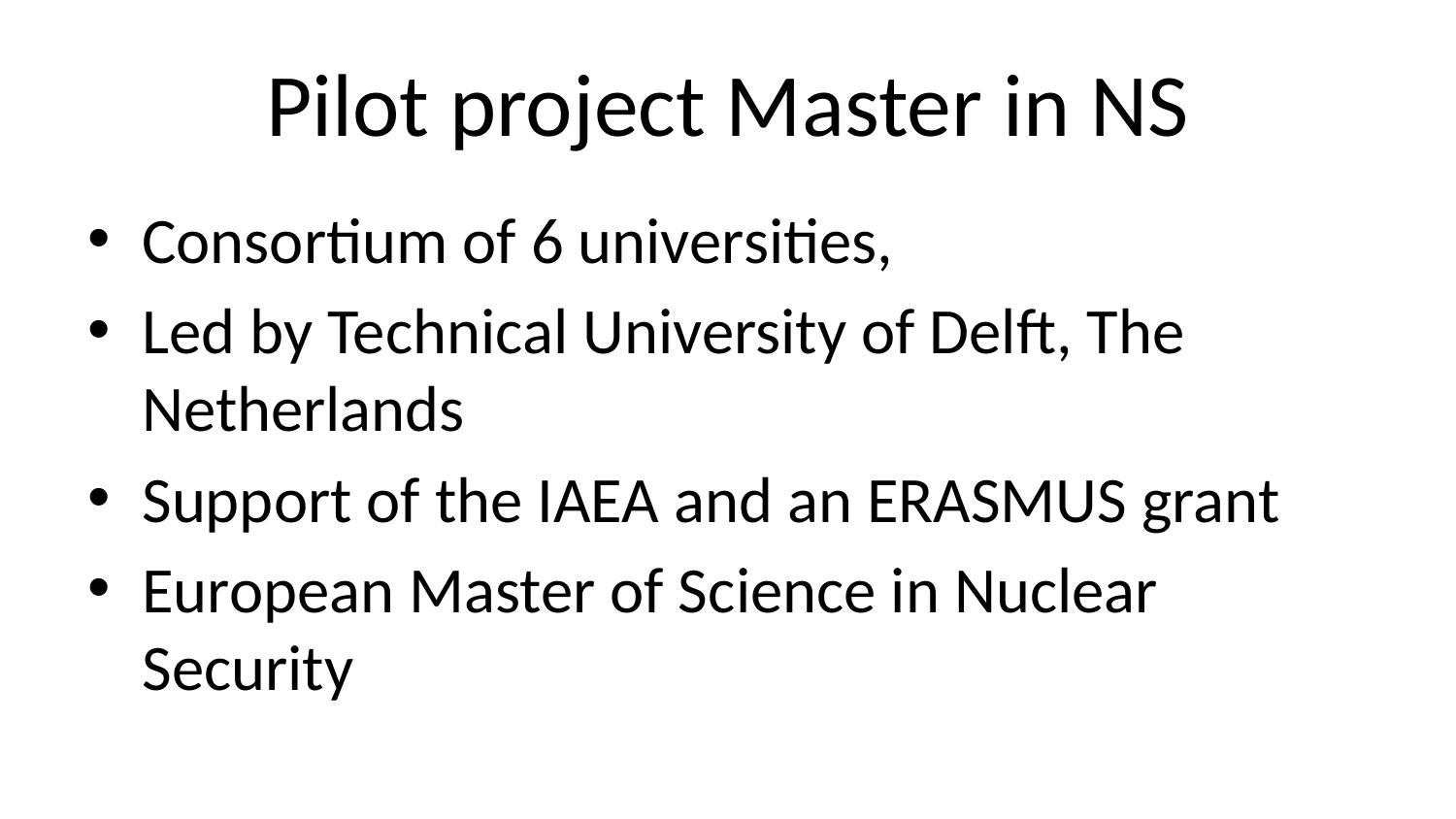

# Pilot project Master in NS
Consortium of 6 universities,
Led by Technical University of Delft, The Netherlands
Support of the IAEA and an ERASMUS grant
European Master of Science in Nuclear Security